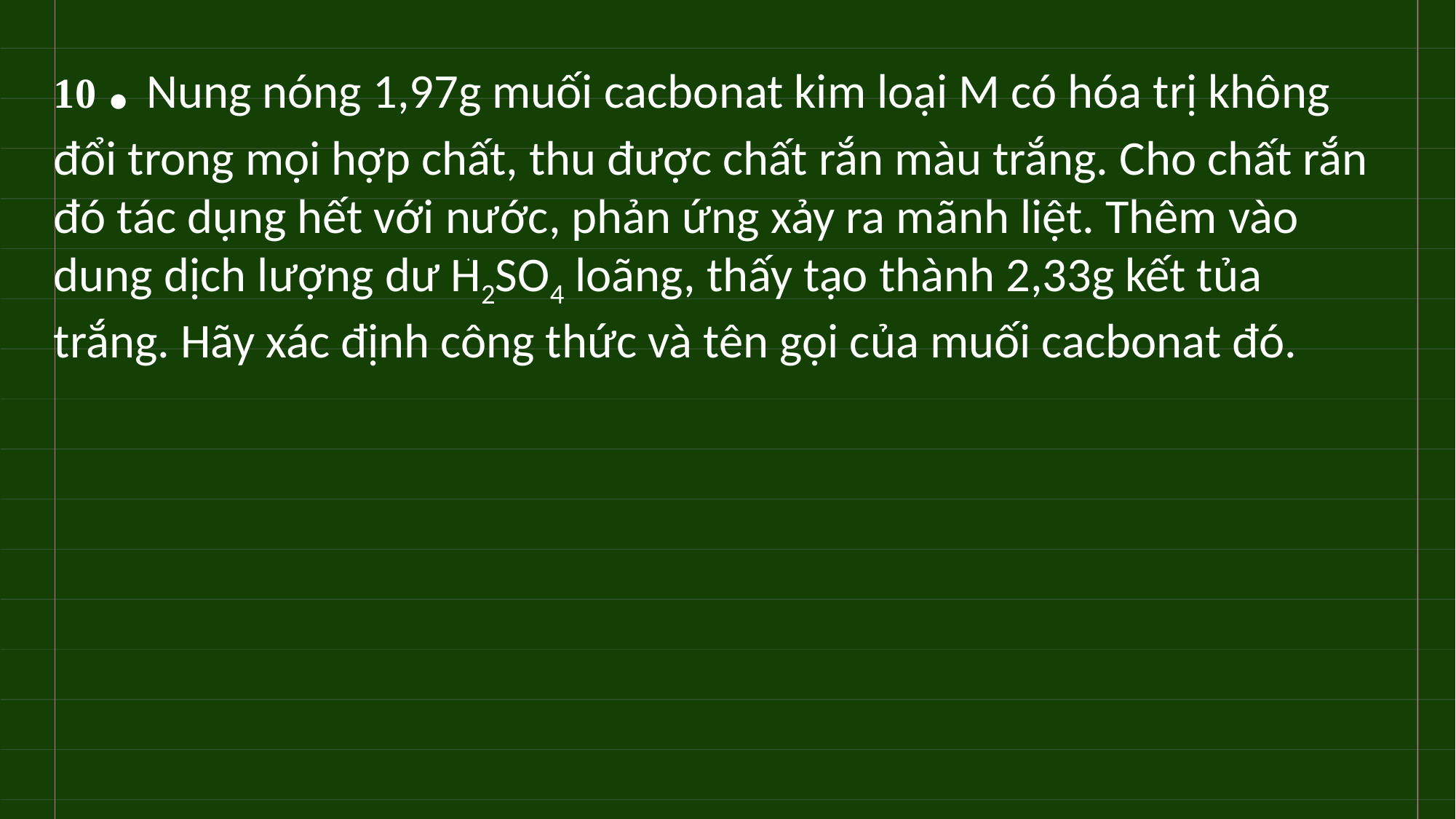

10 . Nung nóng 1,97g muối cacbonat kim loại M có hóa trị không đổi trong mọi hợp chất, thu được chất rắn màu trắng. Cho chất rắn đó tác dụng hết với nước, phản ứng xảy ra mãnh liệt. Thêm vào dung dịch lượng dư H2SO4 loãng, thấy tạo thành 2,33g kết tủa trắng. Hãy xác định công thức và tên gọi của muối cacbonat đó.
#